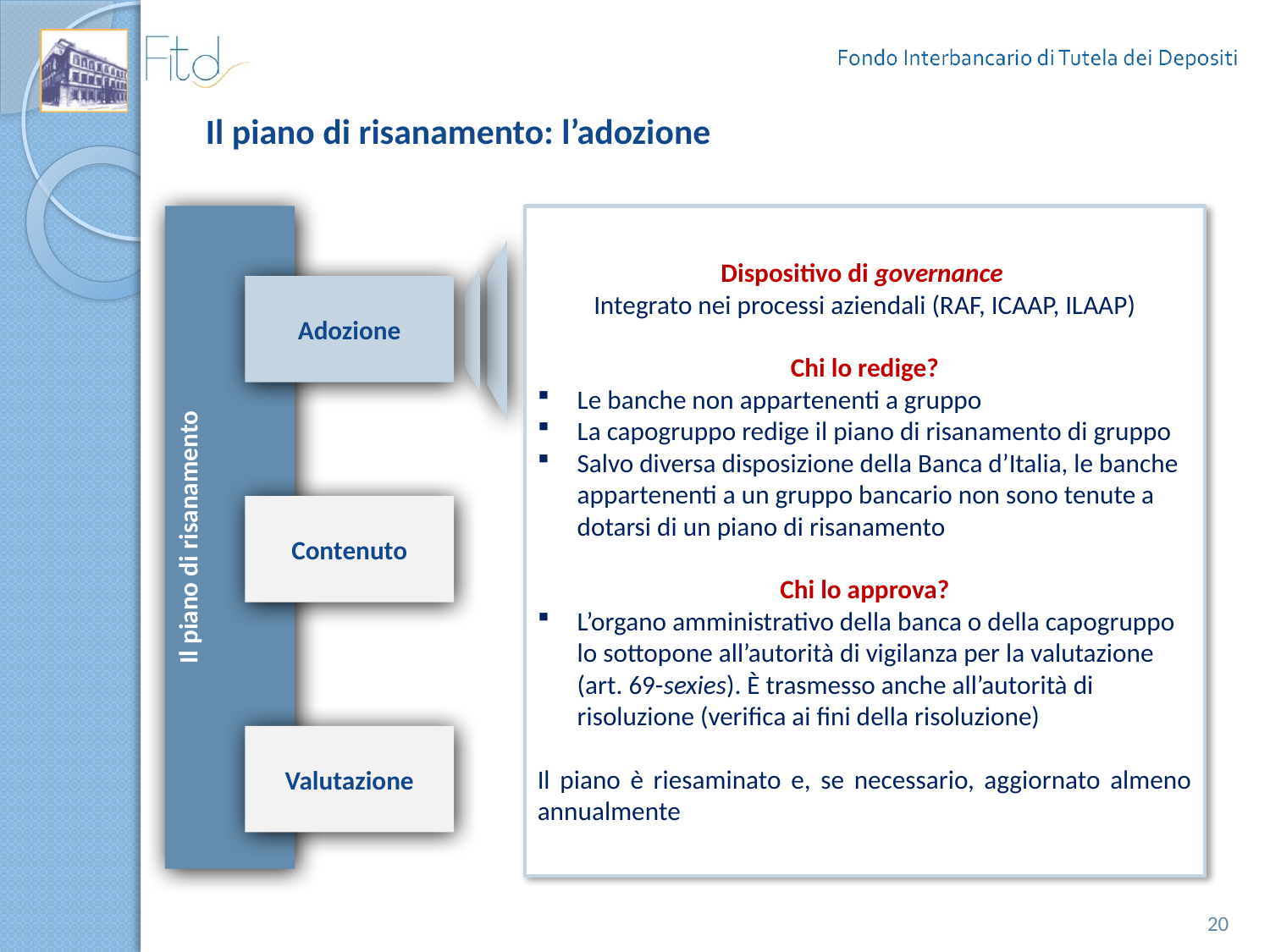

# Il piano di risanamento: l’adozione
Il piano di risanamento
Dispositivo di governance
Integrato nei processi aziendali (RAF, ICAAP, ILAAP)

Chi lo redige?
Le banche non appartenenti a gruppo
La capogruppo redige il piano di risanamento di gruppo
Salvo diversa disposizione della Banca d’Italia, le banche appartenenti a un gruppo bancario non sono tenute a dotarsi di un piano di risanamento

Chi lo approva?
L’organo amministrativo della banca o della capogruppo lo sottopone all’autorità di vigilanza per la valutazione (art. 69-sexies). È trasmesso anche all’autorità di risoluzione (verifica ai fini della risoluzione)

Il piano è riesaminato e, se necessario, aggiornato almeno annualmente
Adozione

Contenuto
Valutazione
20